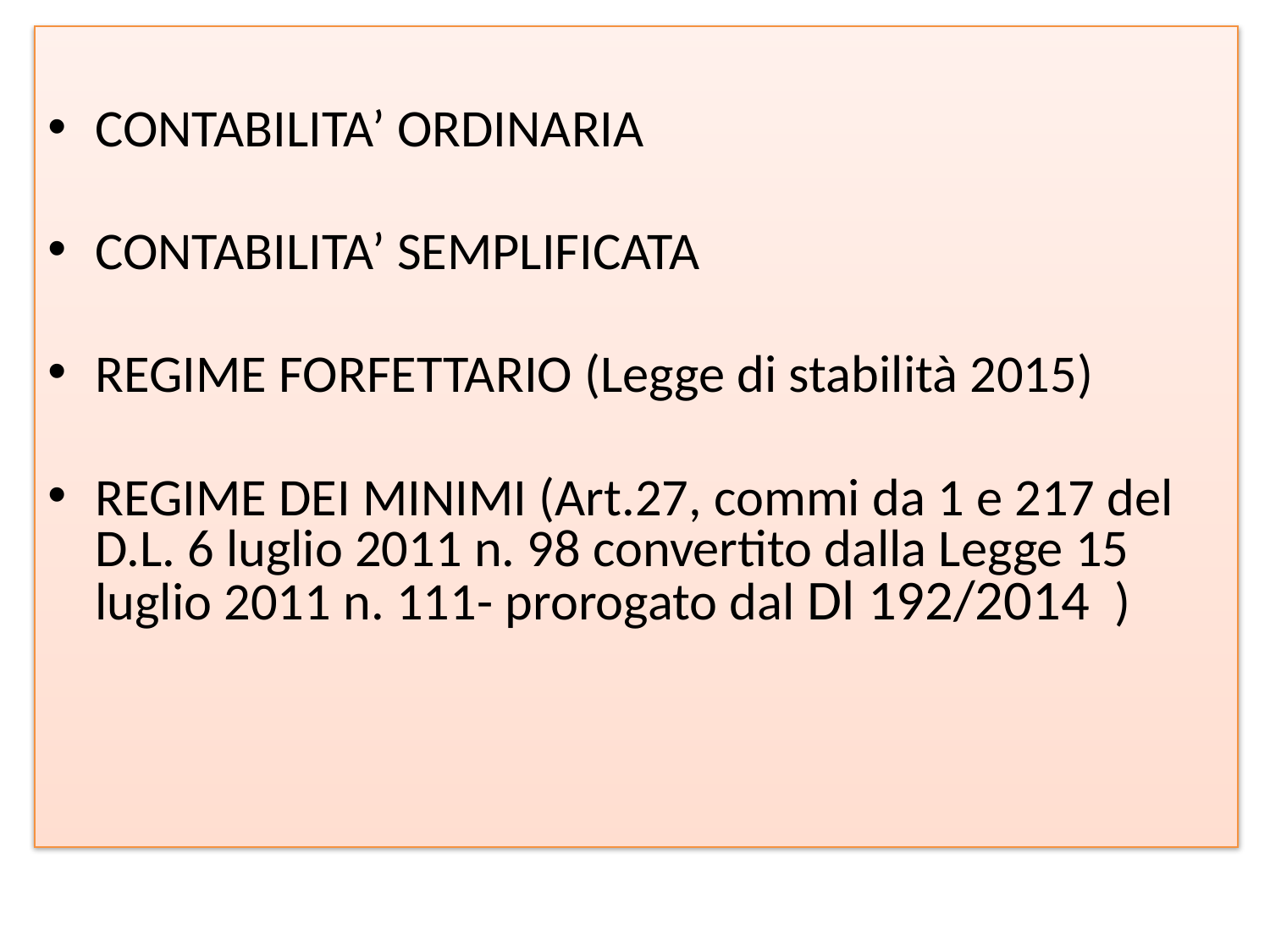

CONTABILITA’ ORDINARIA

CONTABILITA’ SEMPLIFICATA

REGIME FORFETTARIO (Legge di stabilità 2015)

REGIME DEI MINIMI (Art.27, commi da 1 e 217 del D.L. 6 luglio 2011 n. 98 convertito dalla Legge 15 luglio 2011 n. 111- prorogato dal Dl 192/2014  )